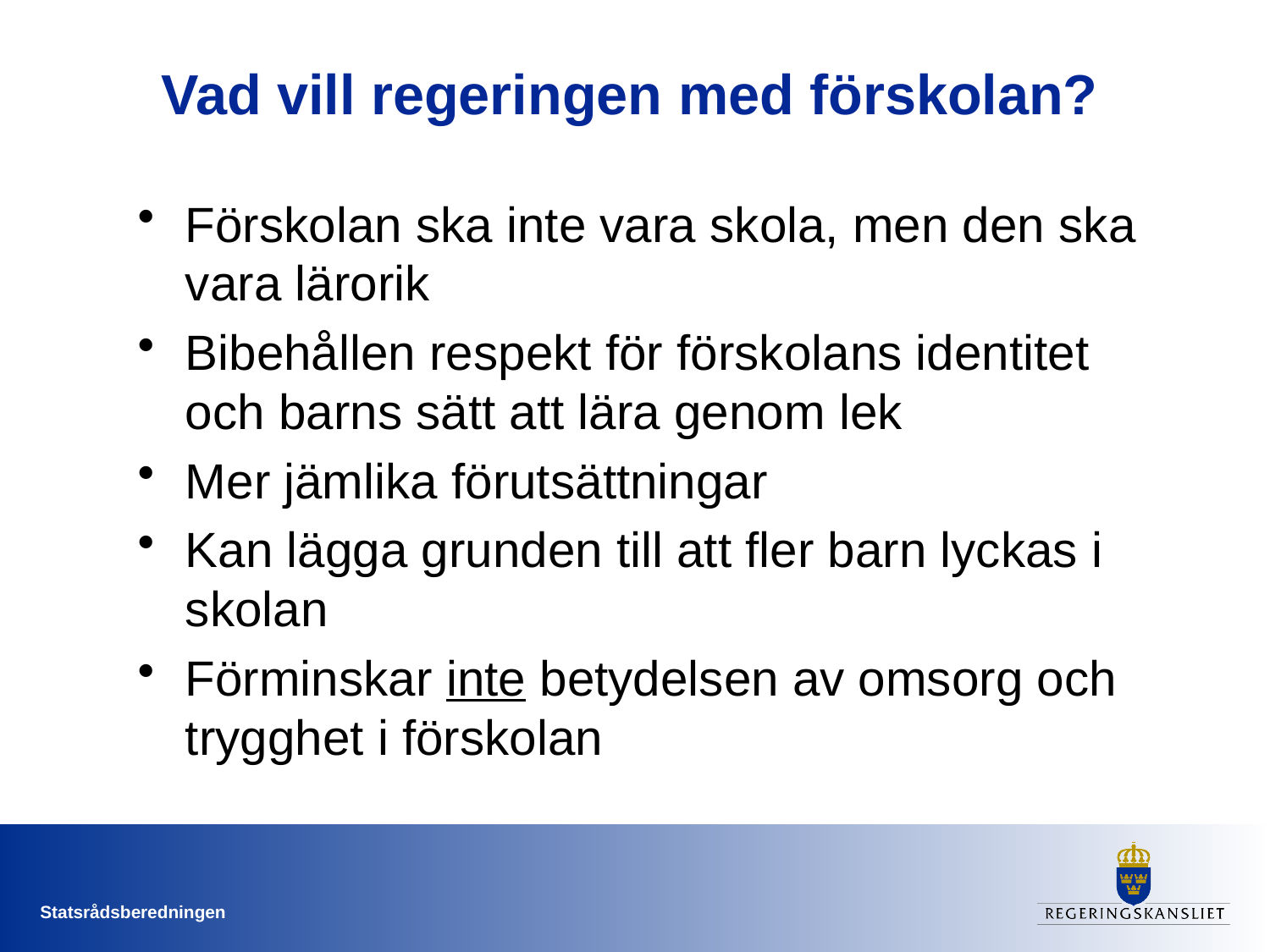

# Vad vill regeringen med förskolan?
Förskolan ska inte vara skola, men den ska vara lärorik
Bibehållen respekt för förskolans identitet och barns sätt att lära genom lek
Mer jämlika förutsättningar
Kan lägga grunden till att fler barn lyckas i skolan
Förminskar inte betydelsen av omsorg och trygghet i förskolan